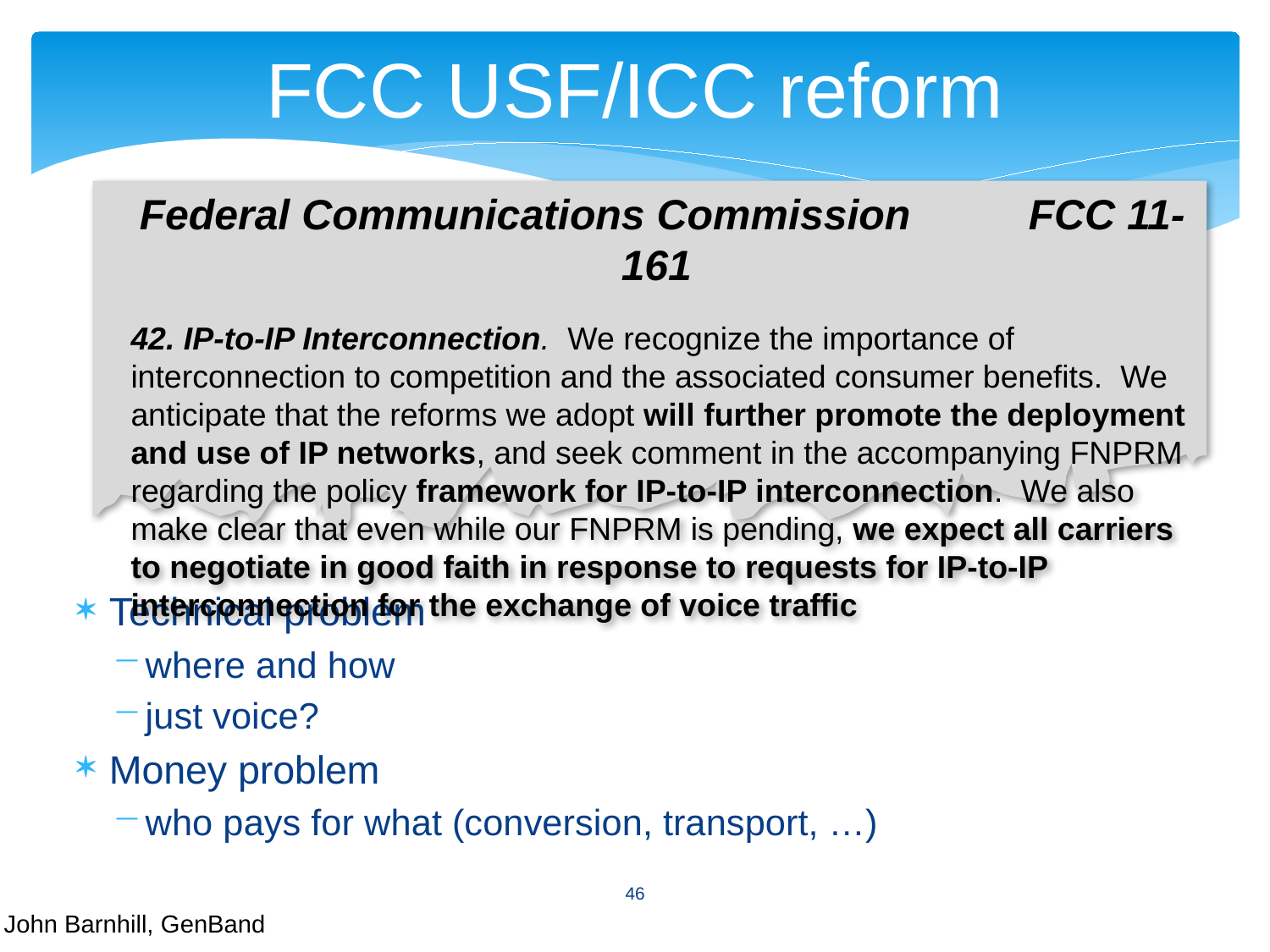

# FCC USF/ICC reform
Federal Communications Commission 	FCC 11-161
42. IP-to-IP Interconnection.  We recognize the importance of interconnection to competition and the associated consumer benefits.  We anticipate that the reforms we adopt will further promote the deployment and use of IP networks, and seek comment in the accompanying FNPRM regarding the policy framework for IP-to-IP interconnection.  We also make clear that even while our FNPRM is pending, we expect all carriers to negotiate in good faith in response to requests for IP-to-IP interconnection for the exchange of voice traffic
Technical problem
where and how
just voice?
Money problem
who pays for what (conversion, transport, …)
46
John Barnhill, GenBand